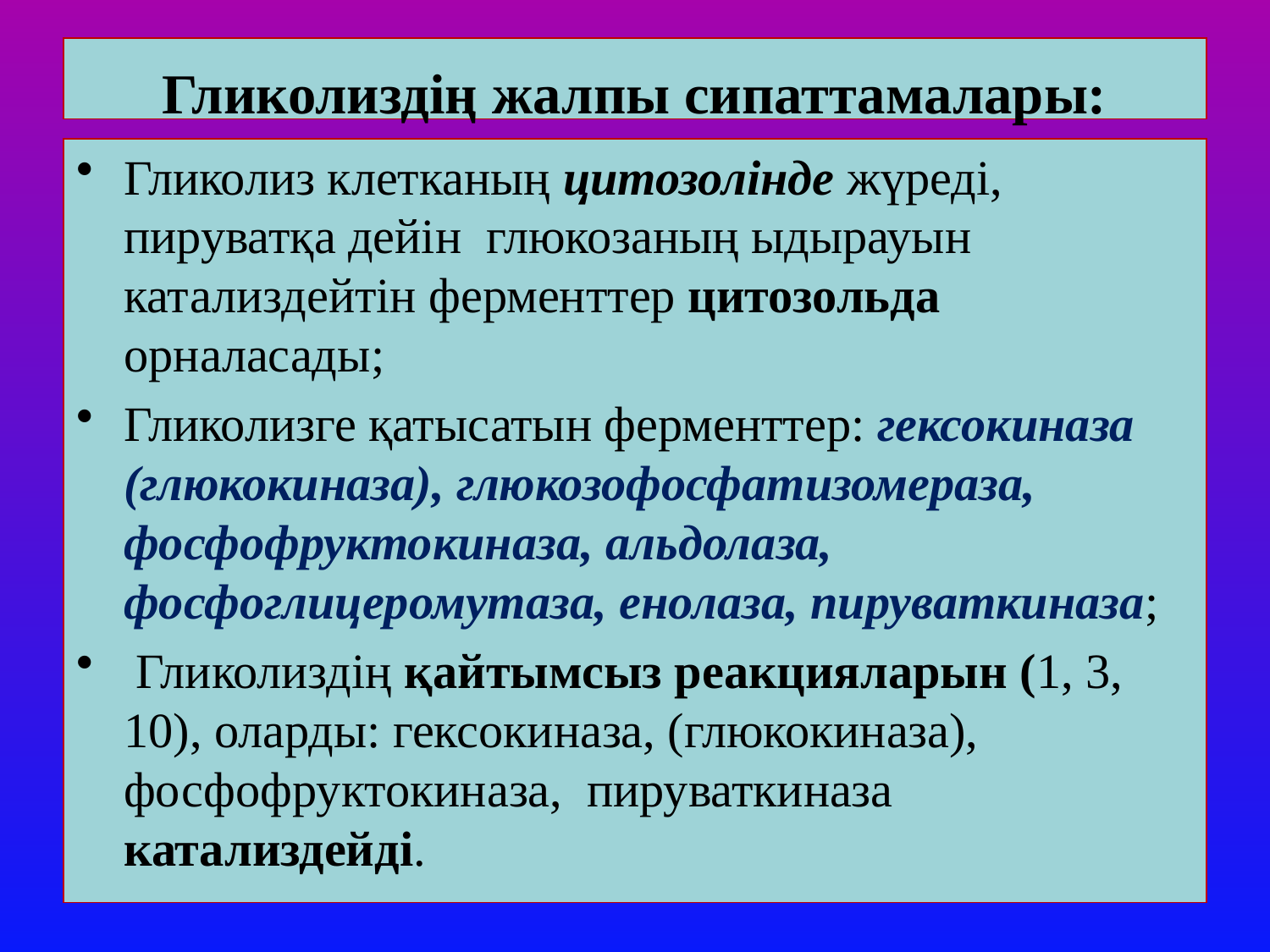

# Гликолиздің жалпы сипаттамалары:
Гликолиз клетканың цитозолінде жүреді, пируватқа дейін  глюкозаның ыдырауын катализдейтін ферменттер цитозольда орналасады;
Гликолизге қатысатын ферменттер: гексокиназа (глюкокиназа), глюкозофосфатизомераза, фосфофруктокиназа, альдолаза, фосфоглицеромутаза, енолаза, пируваткиназа;
 Гликолиздің қайтымсыз реакцияларын (1, 3, 10), оларды: гексокиназа, (глюкокиназа), фосфофруктокиназа,  пируваткиназа катализдейді.

10